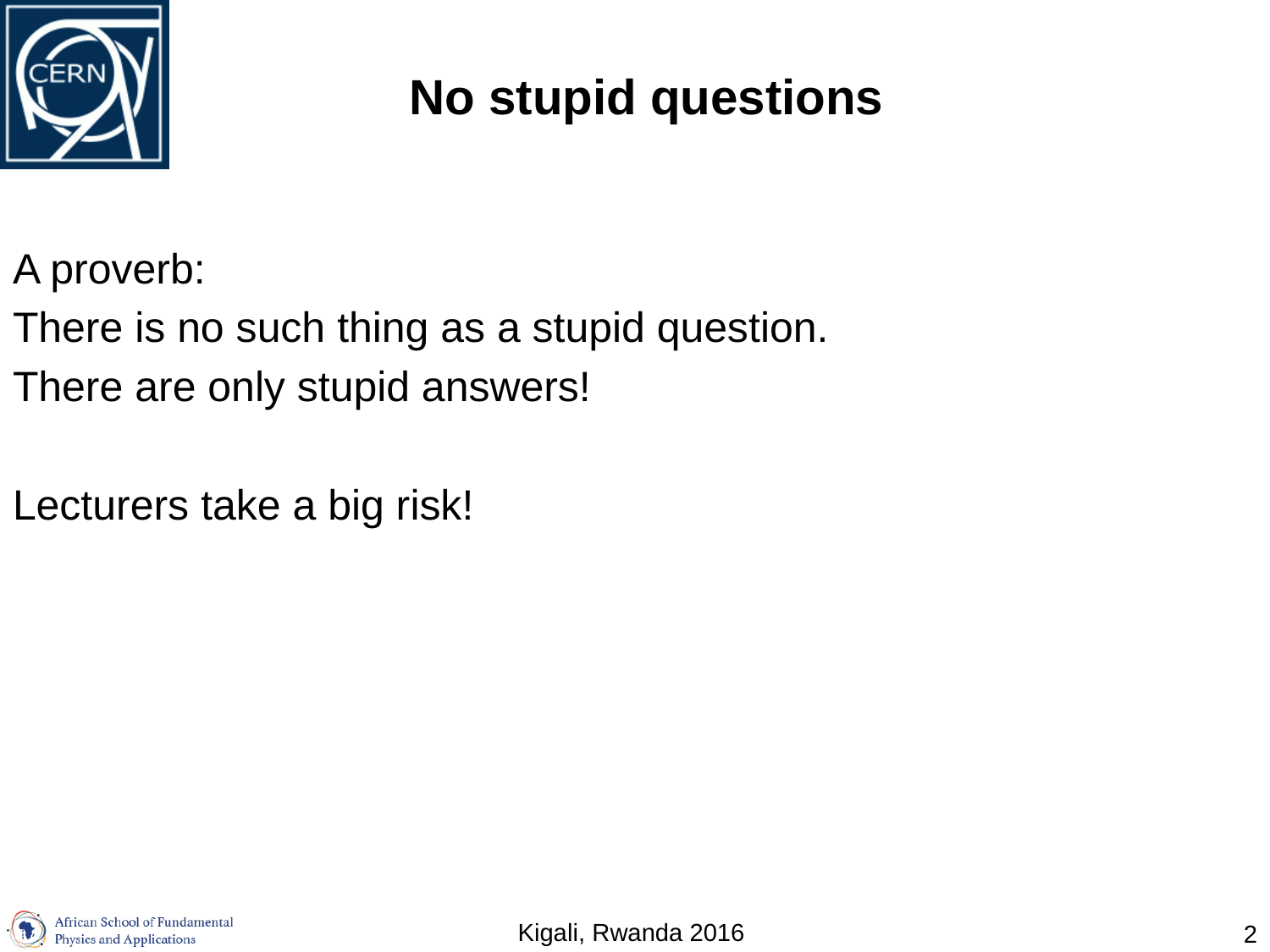

# No stupid questions

A proverb:
There is no such thing as a stupid question.
There are only stupid answers!

Lecturers take a big risk!
2